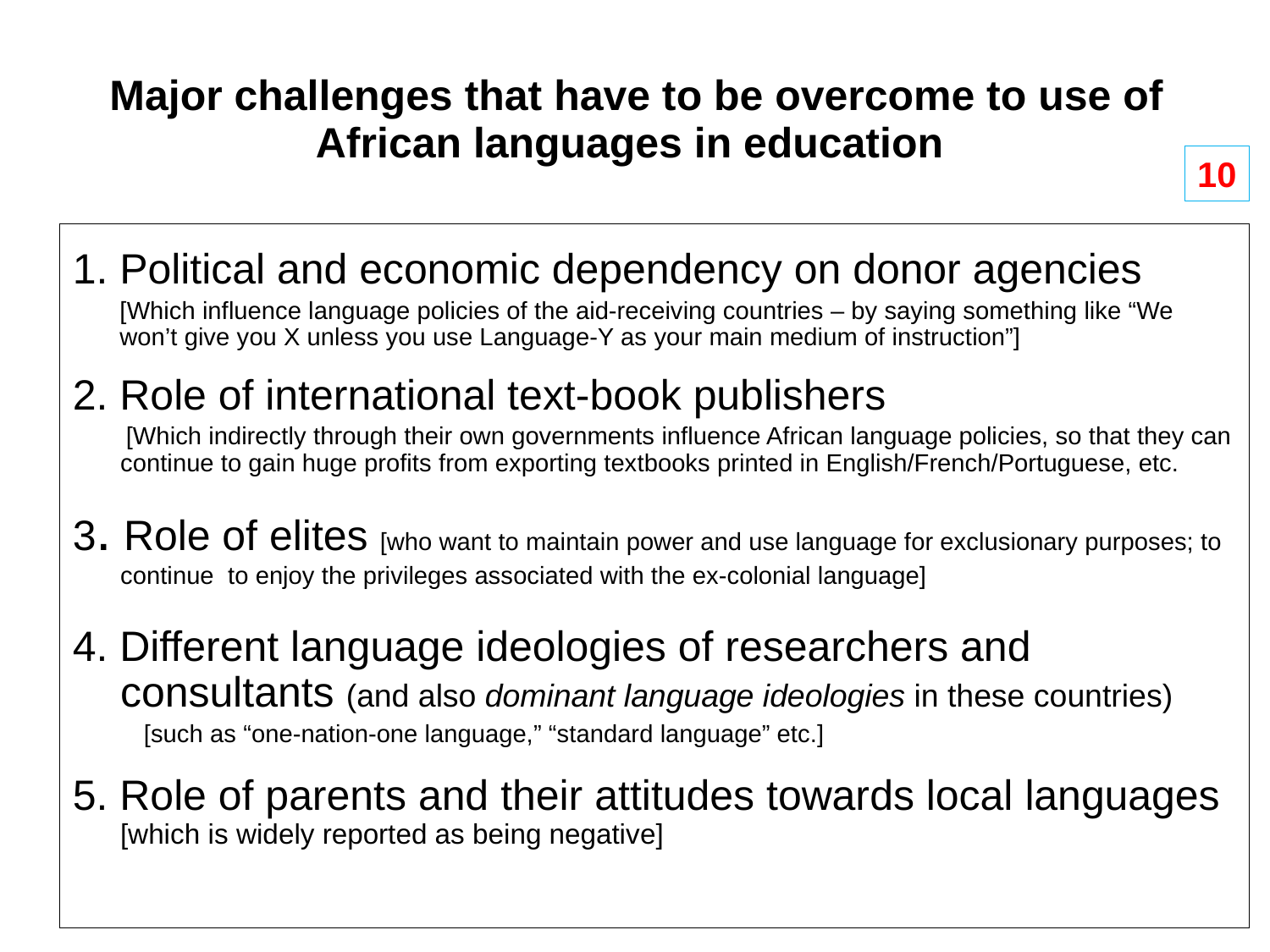

# Major challenges that have to be overcome to use of African languages in education
10

1. Political and economic dependency on donor agencies
[Which influence language policies of the aid-receiving countries – by saying something like “We won’t give you X unless you use Language-Y as your main medium of instruction”]

2. Role of international text-book publishers
         [Which indirectly through their own governments influence African language policies, so that they can continue to gain huge profits from exporting textbooks printed in English/French/Portuguese, etc.

3. Role of elites [who want to maintain power and use language for exclusionary purposes; to continue  to enjoy the privileges associated with the ex-colonial language]

4. Different language ideologies of researchers and consultants (and also dominant language ideologies in these countries)
            [such as “one-nation-one language,” “standard language” etc.]

5. Role of parents and their attitudes towards local languages [which is widely reported as being negative]